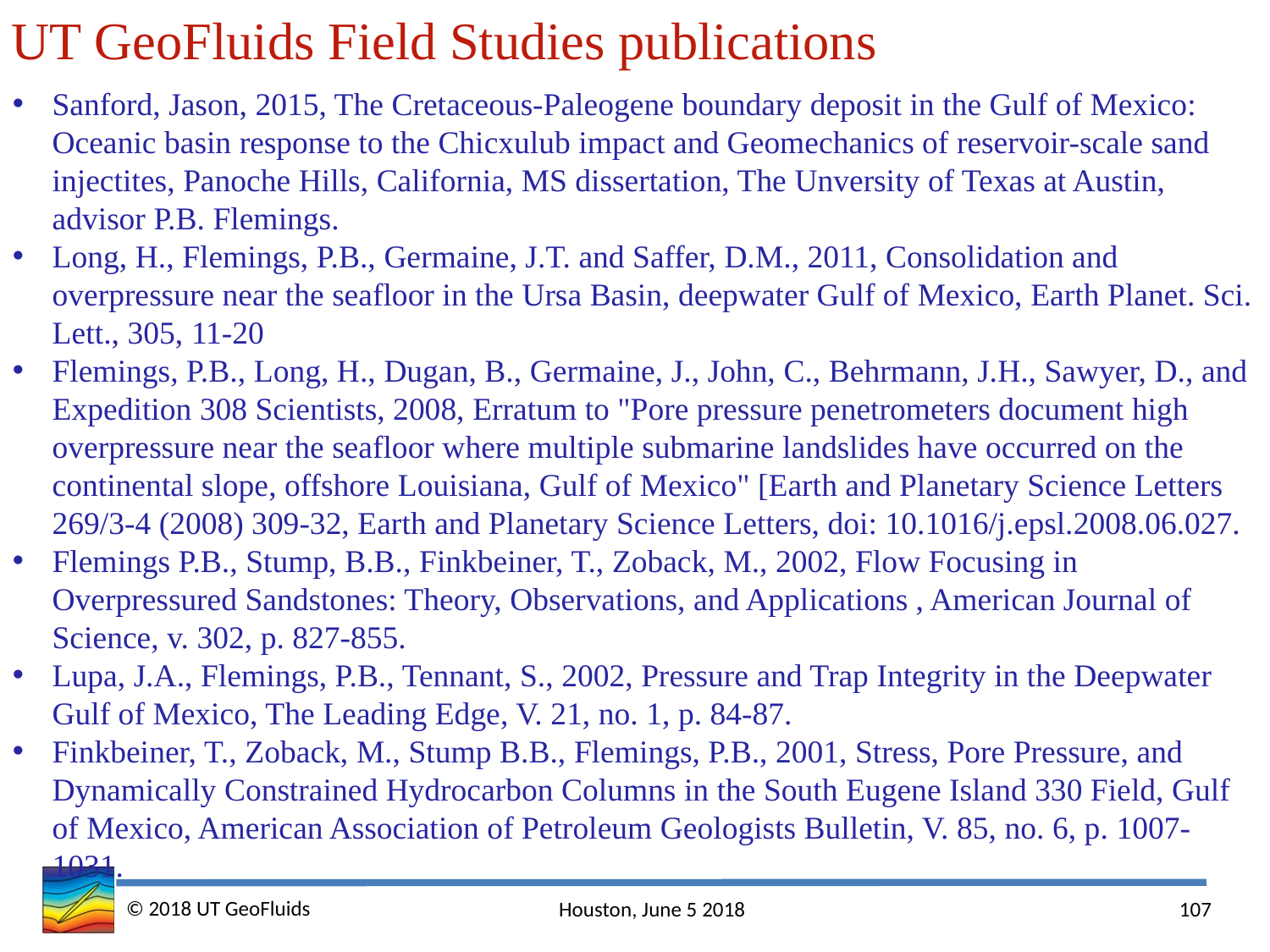

UT GeoFluids Field Studies publications
Sanford, Jason, 2015, The Cretaceous-Paleogene boundary deposit in the Gulf of Mexico: Oceanic basin response to the Chicxulub impact and Geomechanics of reservoir-scale sand injectites, Panoche Hills, California, MS dissertation, The Unversity of Texas at Austin, advisor P.B. Flemings.
Long, H., Flemings, P.B., Germaine, J.T. and Saffer, D.M., 2011, Consolidation and overpressure near the seafloor in the Ursa Basin, deepwater Gulf of Mexico, Earth Planet. Sci. Lett., 305, 11-20
Flemings, P.B., Long, H., Dugan, B., Germaine, J., John, C., Behrmann, J.H., Sawyer, D., and Expedition 308 Scientists, 2008, Erratum to "Pore pressure penetrometers document high overpressure near the seafloor where multiple submarine landslides have occurred on the continental slope, offshore Louisiana, Gulf of Mexico" [Earth and Planetary Science Letters 269/3-4 (2008) 309-32, Earth and Planetary Science Letters, doi: 10.1016/j.epsl.2008.06.027.
Flemings P.B., Stump, B.B., Finkbeiner, T., Zoback, M., 2002, Flow Focusing in Overpressured Sandstones: Theory, Observations, and Applications , American Journal of Science, v. 302, p. 827-855.
Lupa, J.A., Flemings, P.B., Tennant, S., 2002, Pressure and Trap Integrity in the Deepwater Gulf of Mexico, The Leading Edge, V. 21, no. 1, p. 84-87.
Finkbeiner, T., Zoback, M., Stump B.B., Flemings, P.B., 2001, Stress, Pore Pressure, and Dynamically Constrained Hydrocarbon Columns in the South Eugene Island 330 Field, Gulf of Mexico, American Association of Petroleum Geologists Bulletin, V. 85, no. 6, p. 1007-1031.

© 2018 UT GeoFluids